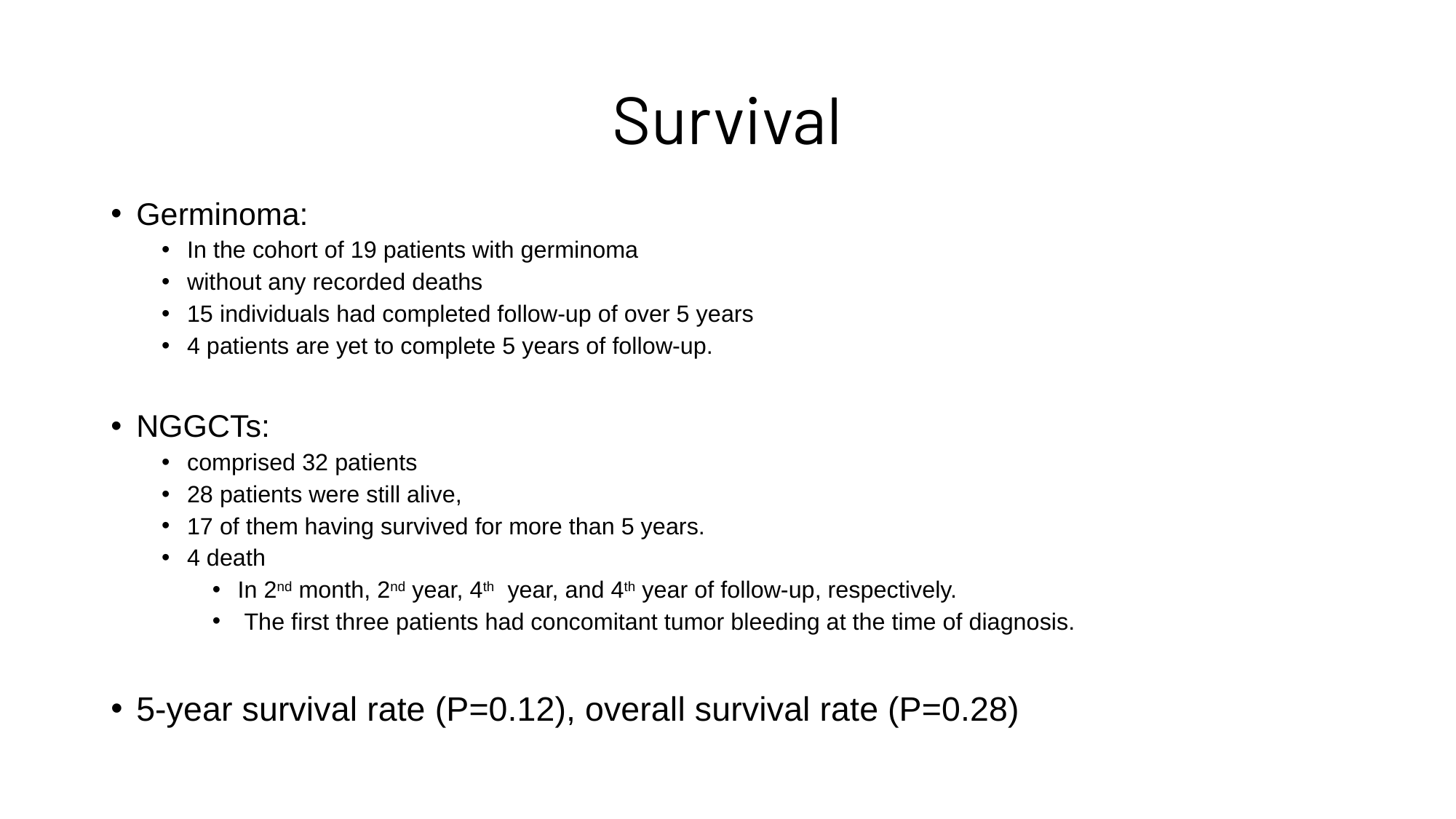

# Survival
Germinoma:
In the cohort of 19 patients with germinoma
without any recorded deaths
15 individuals had completed follow-up of over 5 years
4 patients are yet to complete 5 years of follow-up.

NGGCTs:
comprised 32 patients
28 patients were still alive,
17 of them having survived for more than 5 years.
4 death
In 2nd month, 2nd year, 4th  year, and 4th year of follow-up, respectively.
 The first three patients had concomitant tumor bleeding at the time of diagnosis.

5-year survival rate (P=0.12), overall survival rate (P=0.28)